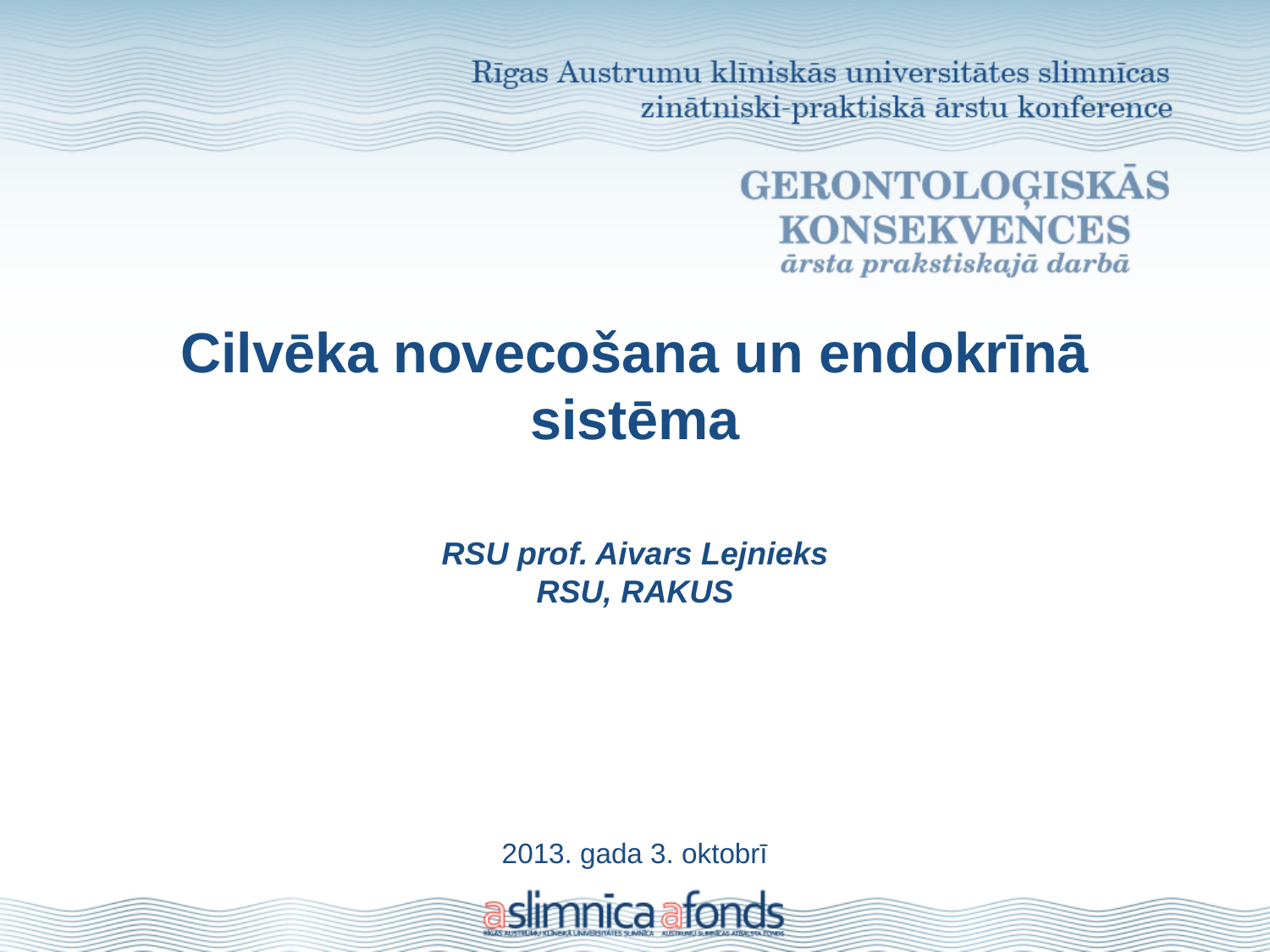

# Cilvēka novecošana un endokrīnā sistēma
RSU prof. Aivars Lejnieks
RSU, RAKUS